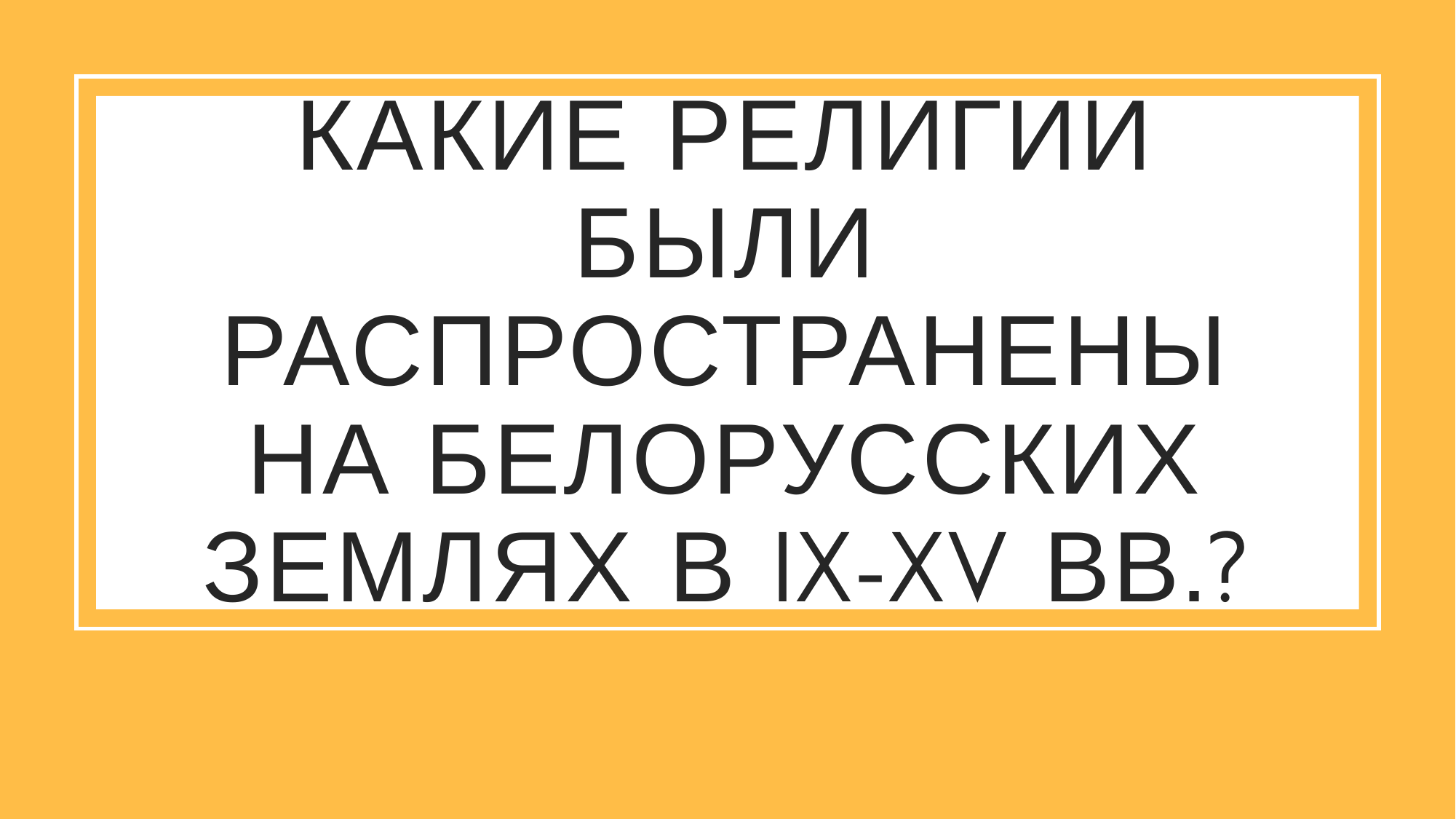

# Какие религии были распространены на белорусских землях в IX-XV вв.?